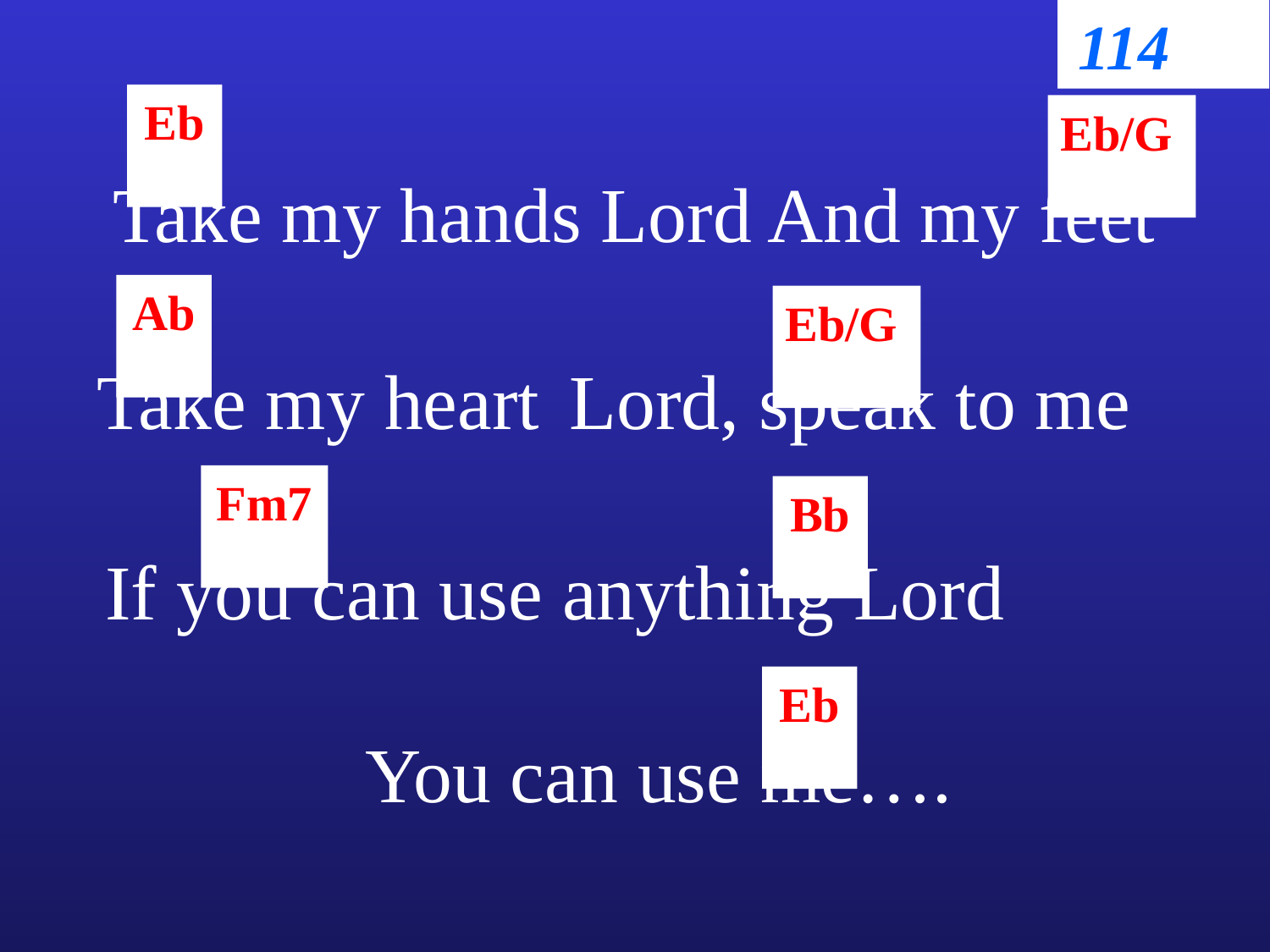

114
Eb
Eb/G
Take my hands Lord And my feet
Ab
Eb/G
Take my heart Lord, speak to me
Fm7
Bb
If you can use anything Lord
Eb
You can use me….